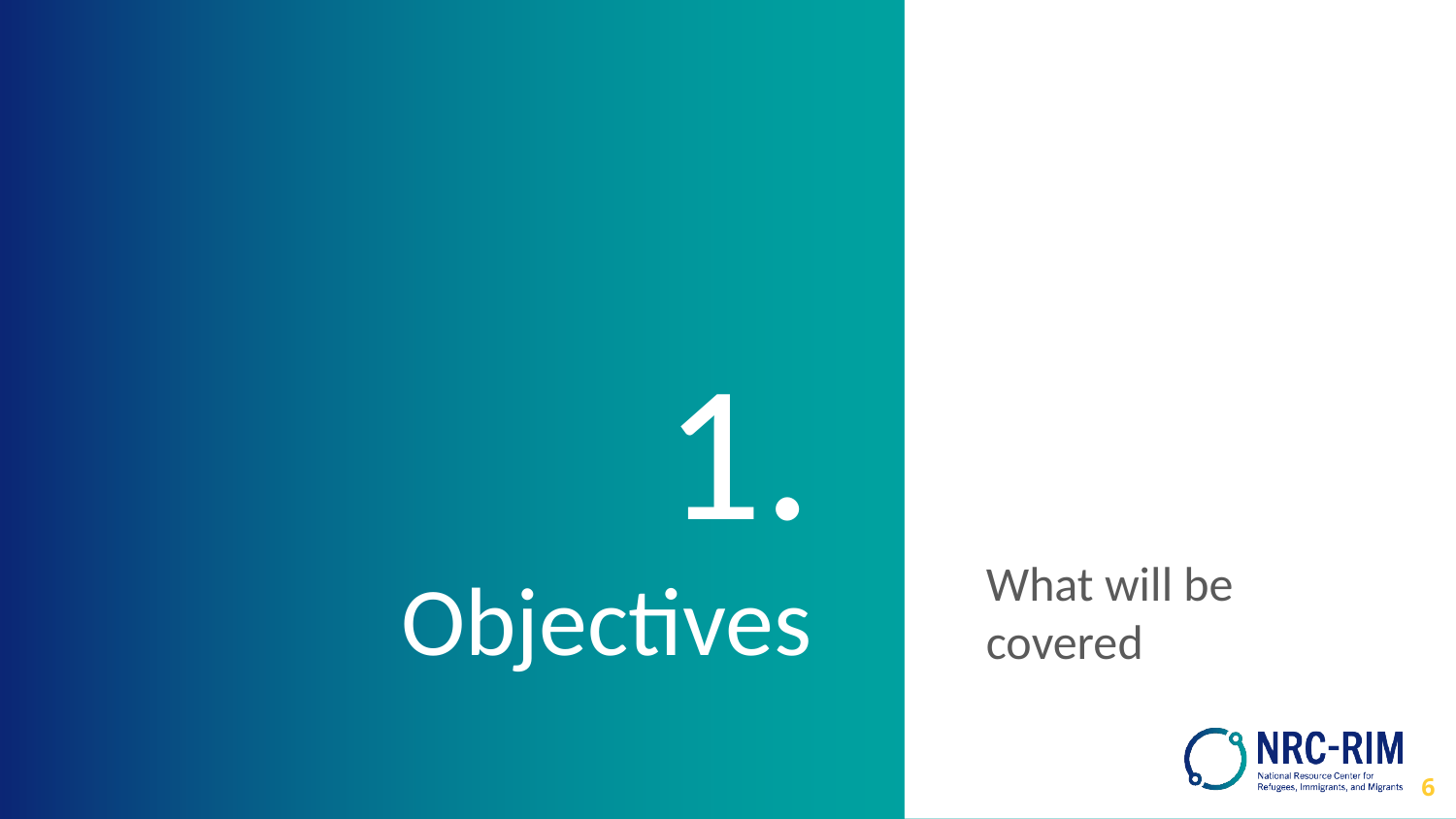

What will be covered
# 1.
Objectives
6